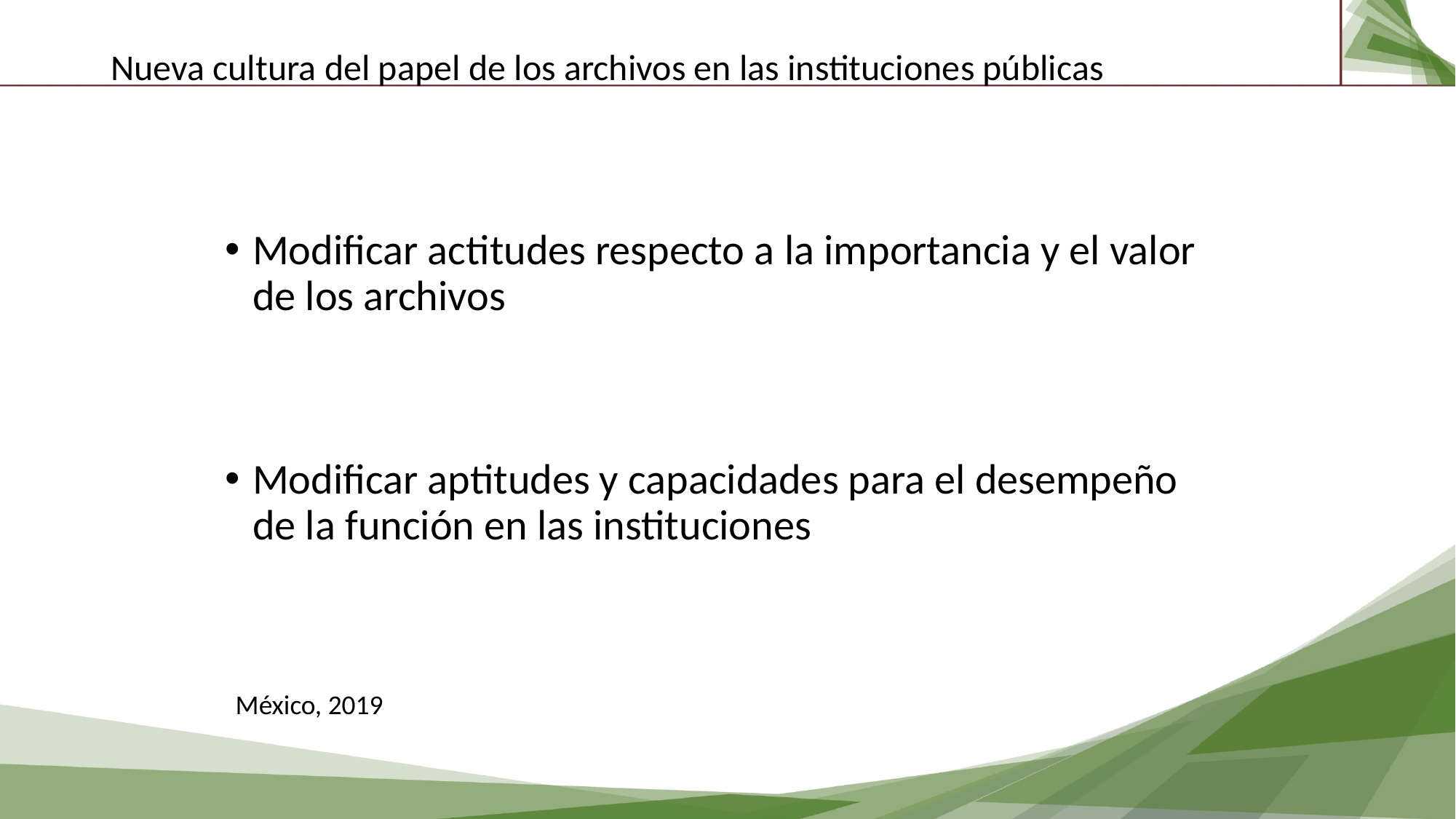

Nueva cultura del papel de los archivos en las instituciones públicas

Modificar actitudes respecto a la importancia y el valor de los archivos

Modificar aptitudes y capacidades para el desempeño de la función en las instituciones
México, 2019